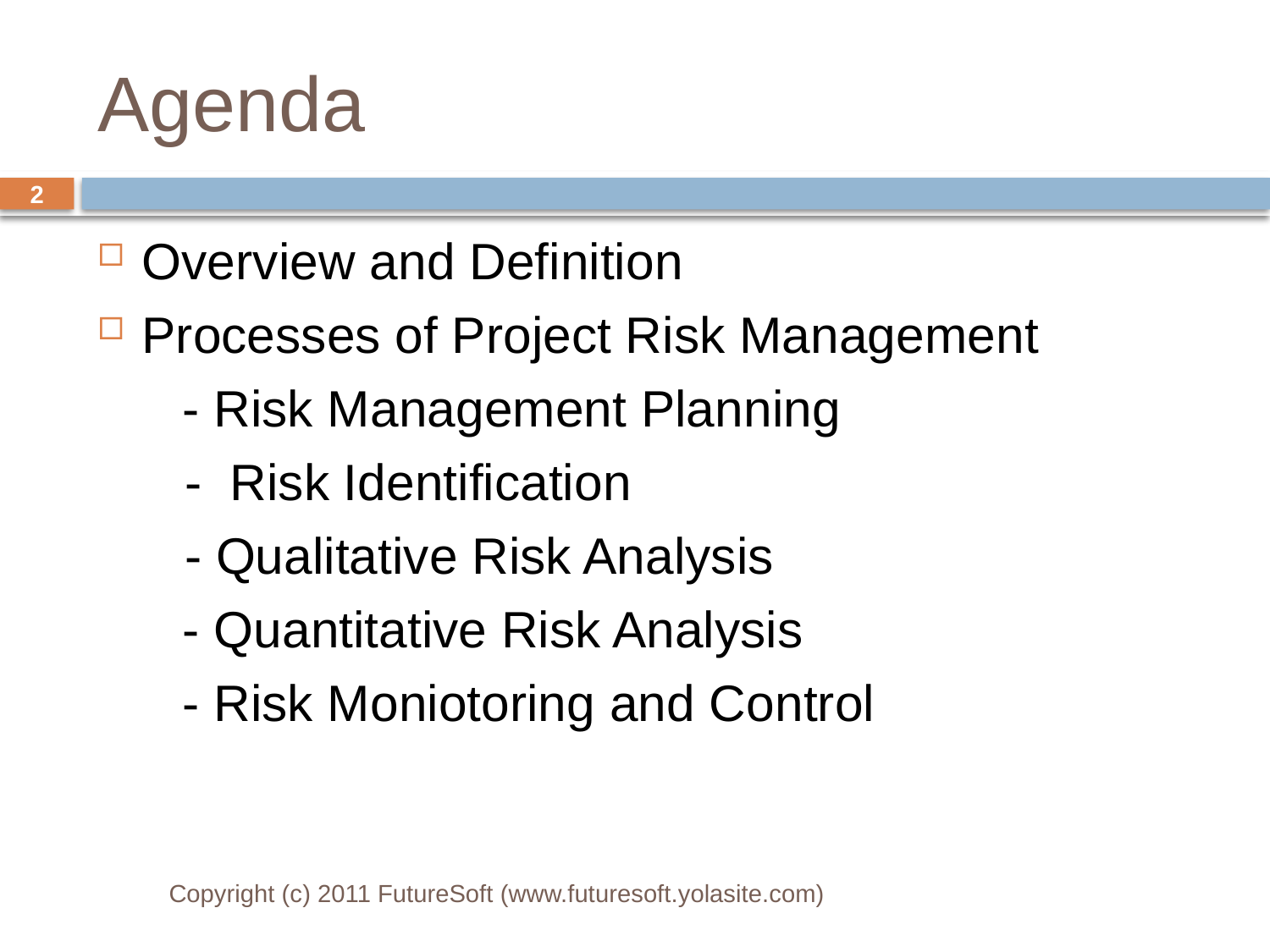

# Agenda
2
Overview and Definition
Processes of Project Risk Management
      - Risk Management Planning
	   -  Risk Identification
	   - Qualitative Risk Analysis
      - Quantitative Risk Analysis
      - Risk Moniotoring and Control
Copyright (c) 2011 FutureSoft (www.futuresoft.yolasite.com)